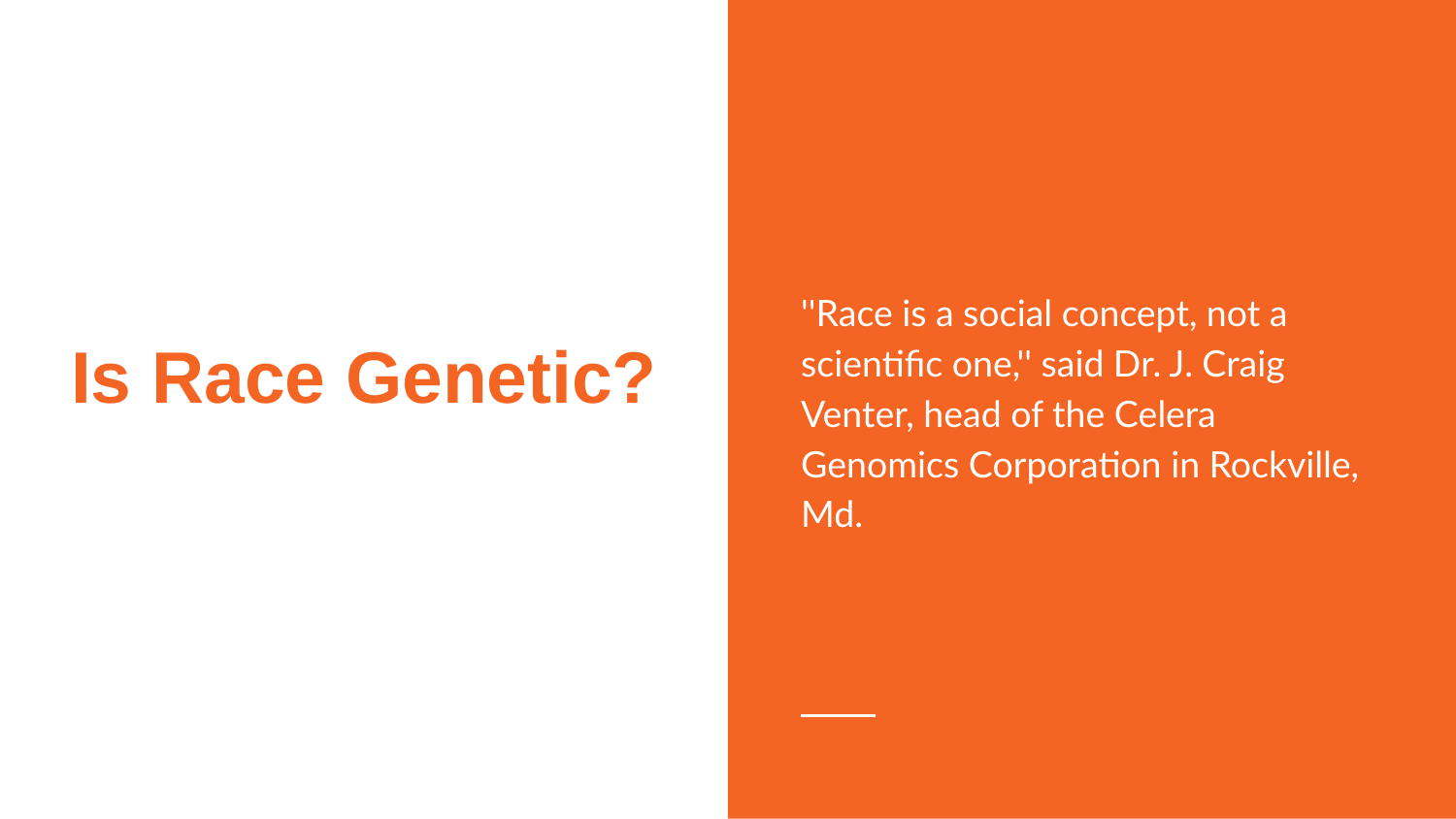

''Race is a social concept, not a scientific one,'' said Dr. J. Craig Venter, head of the Celera Genomics Corporation in Rockville, Md.
# Is Race Genetic?